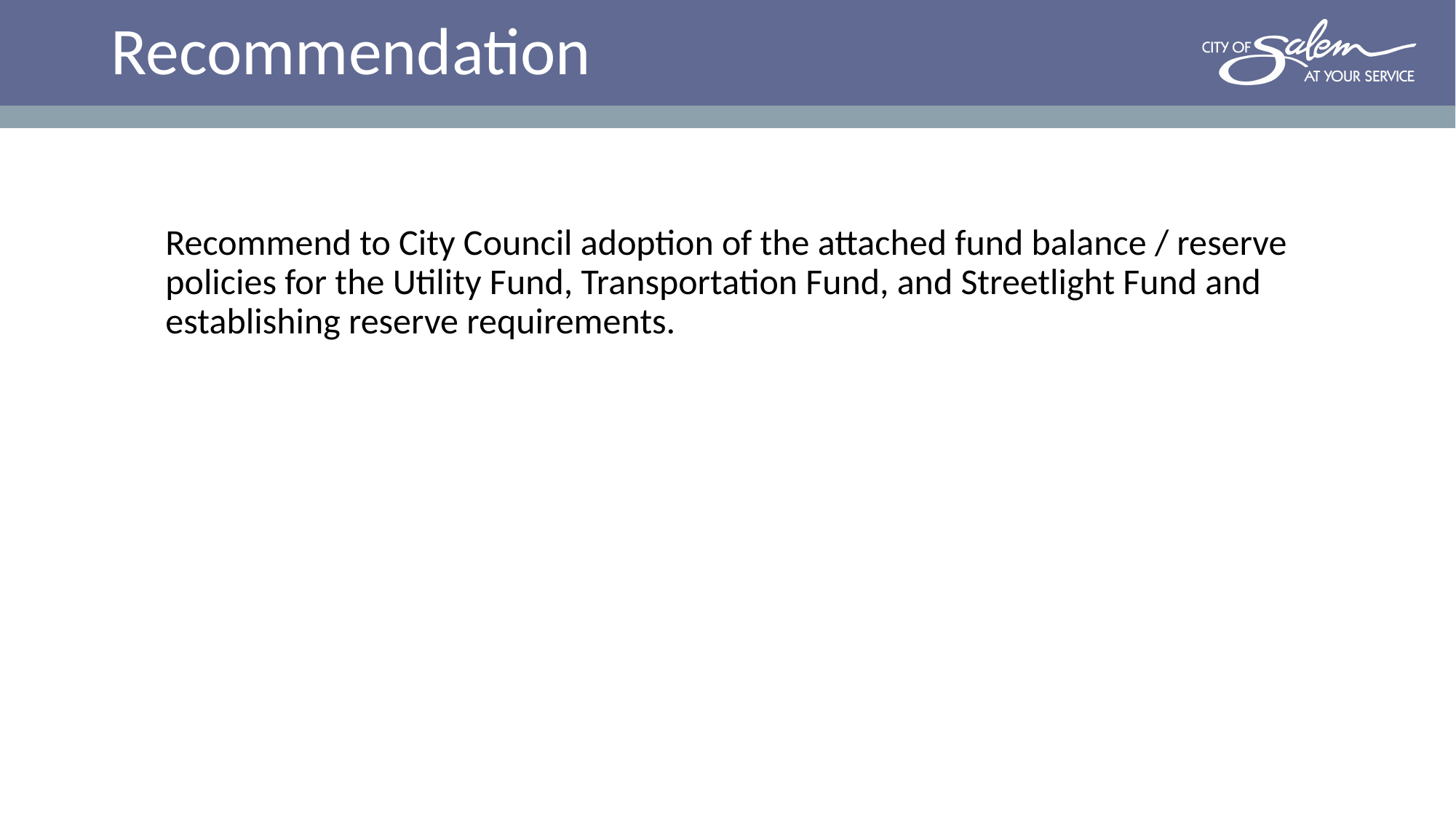

# Recommendation
Recommend to City Council adoption of the attached fund balance / reserve policies for the Utility Fund, Transportation Fund, and Streetlight Fund and establishing reserve requirements.